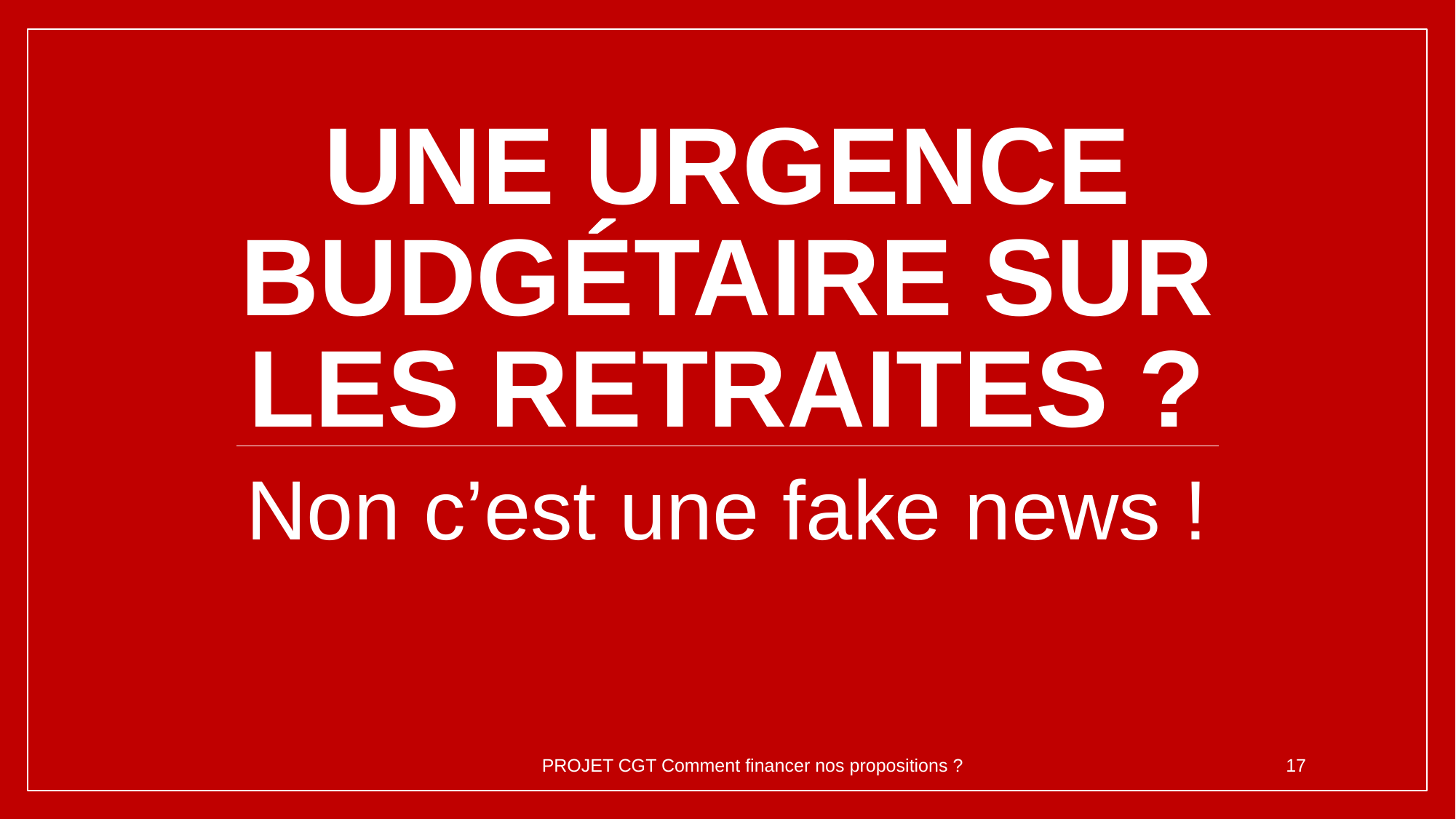

# Une urgence budgétaire sur les retraites ?
Non c’est une fake news !
PROJET CGT Comment financer nos propositions ?
17